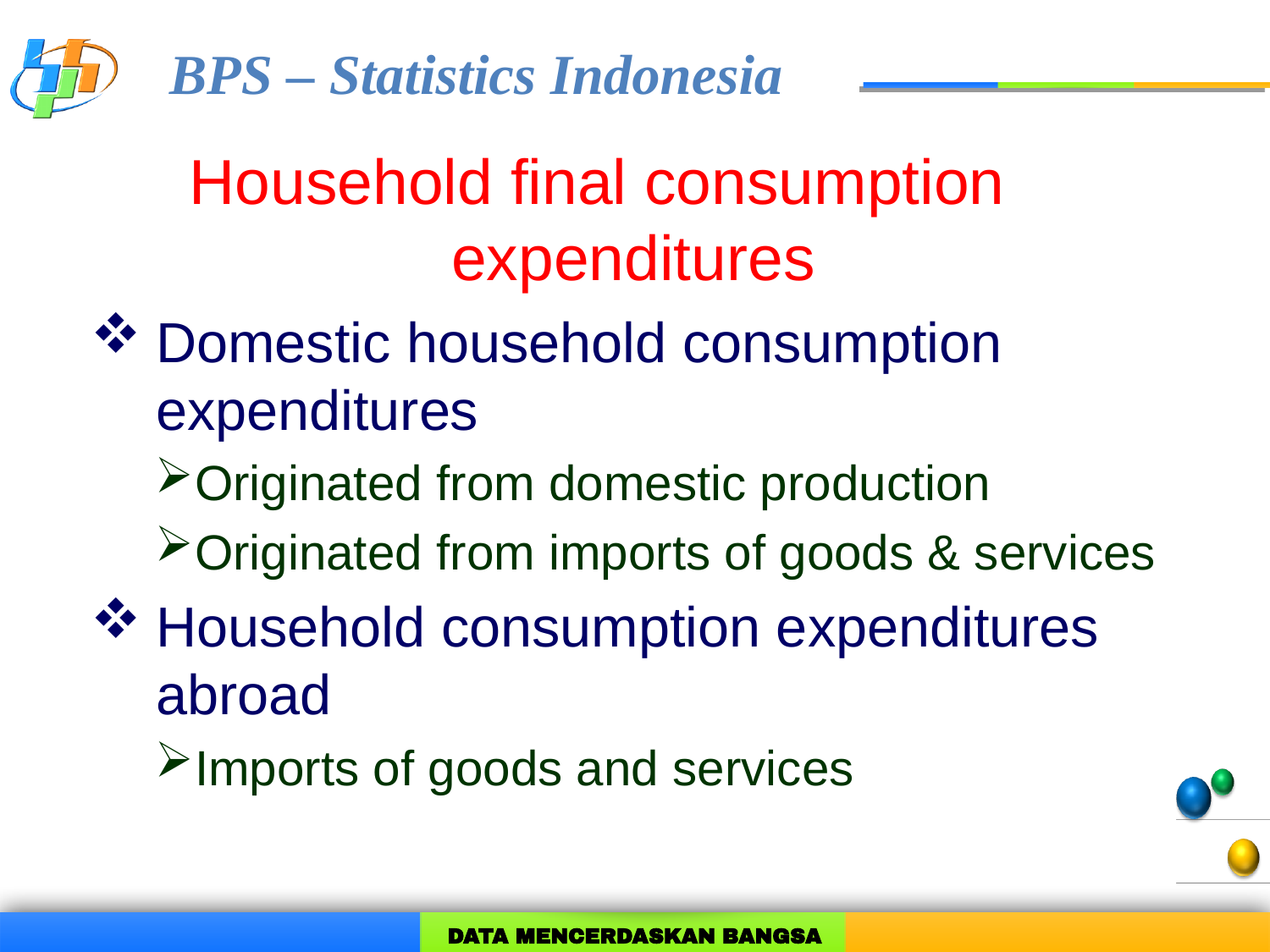

# Household final consumption expenditures
Domestic household consumption expenditures
Originated from domestic production
Originated from imports of goods & services
Household consumption expenditures abroad
Imports of goods and services